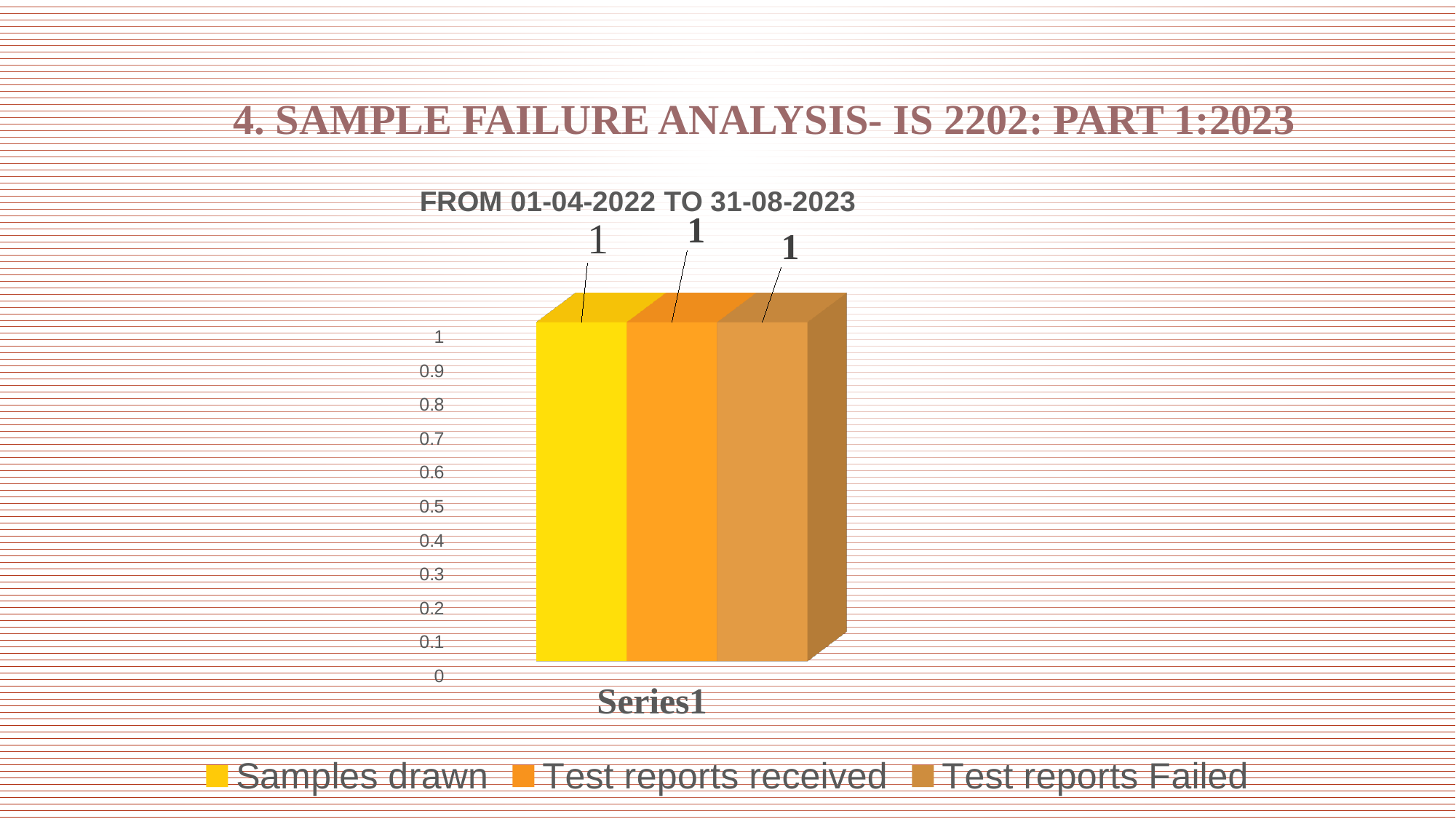

# 4. SAMPLE FAILURE ANALYSIS- IS 2202: PART 1:2023

[unsupported chart]